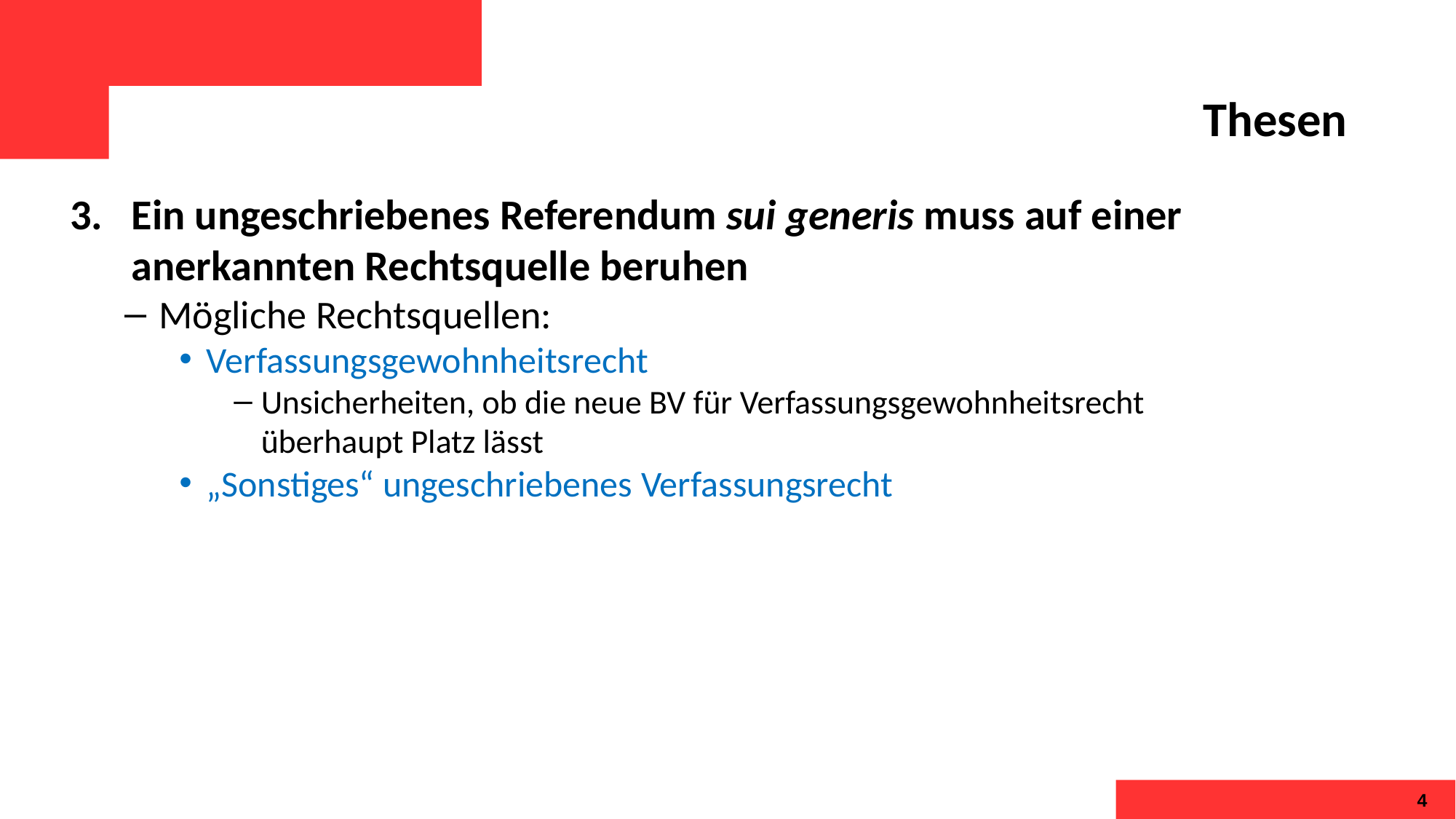

# Thesen
Ein ungeschriebenes Referendum sui generis muss auf einer anerkannten Rechtsquelle beruhen
Mögliche Rechtsquellen:
Verfassungsgewohnheitsrecht
Unsicherheiten, ob die neue BV für Verfassungsgewohnheitsrecht
überhaupt Platz lässt
„Sonstiges“ ungeschriebenes Verfassungsrecht

4